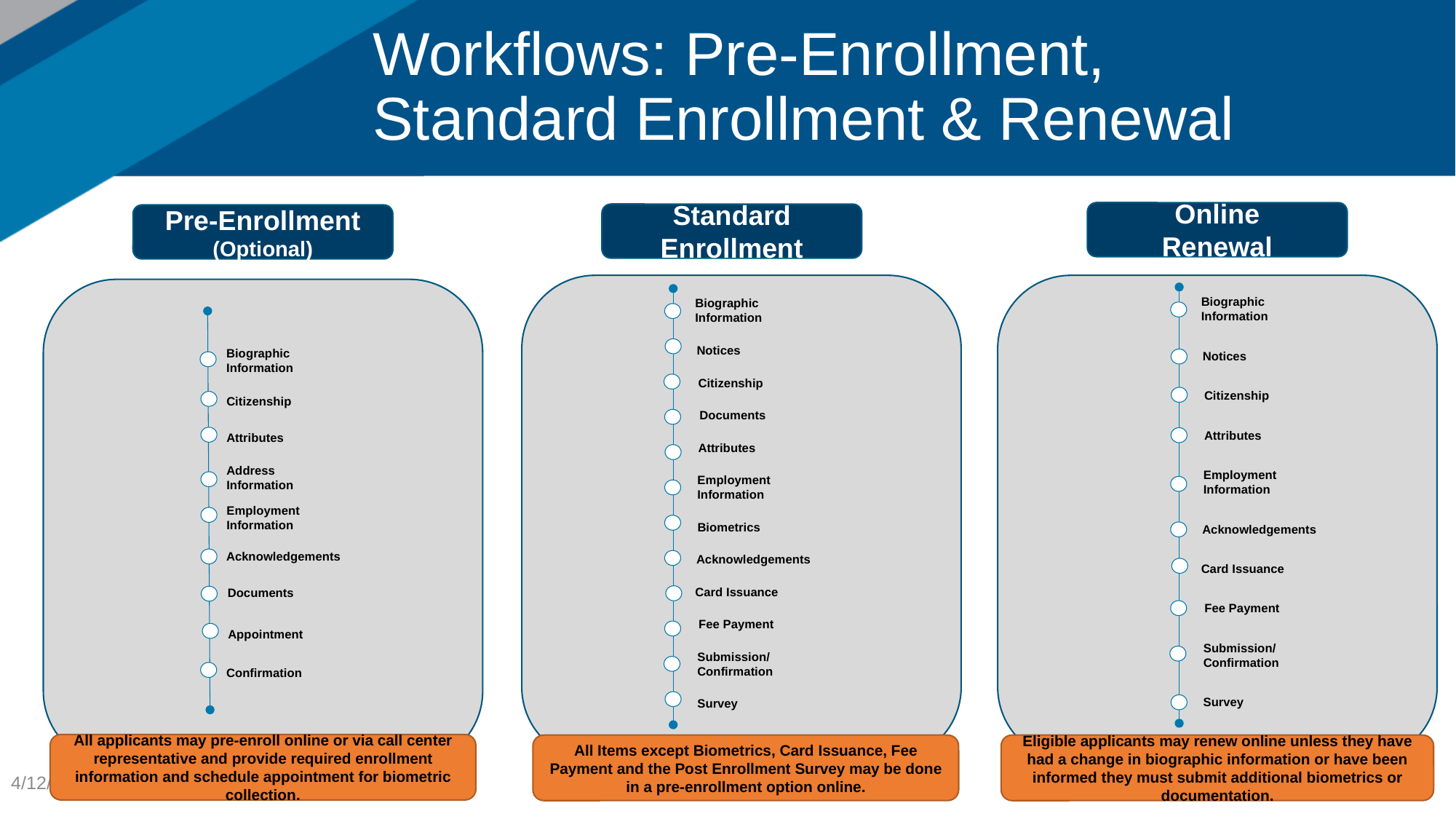

# Workflows: Pre-Enrollment, Standard Enrollment & Renewal

Online
Renewal

Standard Enrollment

Pre-Enrollment (Optional)

Biographic Information
Biographic Information

Notices

Biographic Information
Notices

Citizenship

Citizenship

Citizenship

Documents

Attributes
Attributes

Attributes

Address Information
Employment Information
Employment Information

Employment Information

Biometrics

Acknowledgements

Acknowledgements
Acknowledgements

Card Issuance

Card Issuance
Documents

Fee Payment

Fee Payment

Appointment

Submission/
Confirmation
Submission/
Confirmation

Confirmation

Survey
Survey

All applicants may pre-enroll online or via call center representative and provide required enrollment information and schedule appointment for biometric collection.
All Items except Biometrics, Card Issuance, Fee Payment and the Post Enrollment Survey may be done in a pre-enrollment option online.
Eligible applicants may renew online unless they have had a change in biographic information or have been informed they must submit additional biometrics or documentation.
4/12/2021